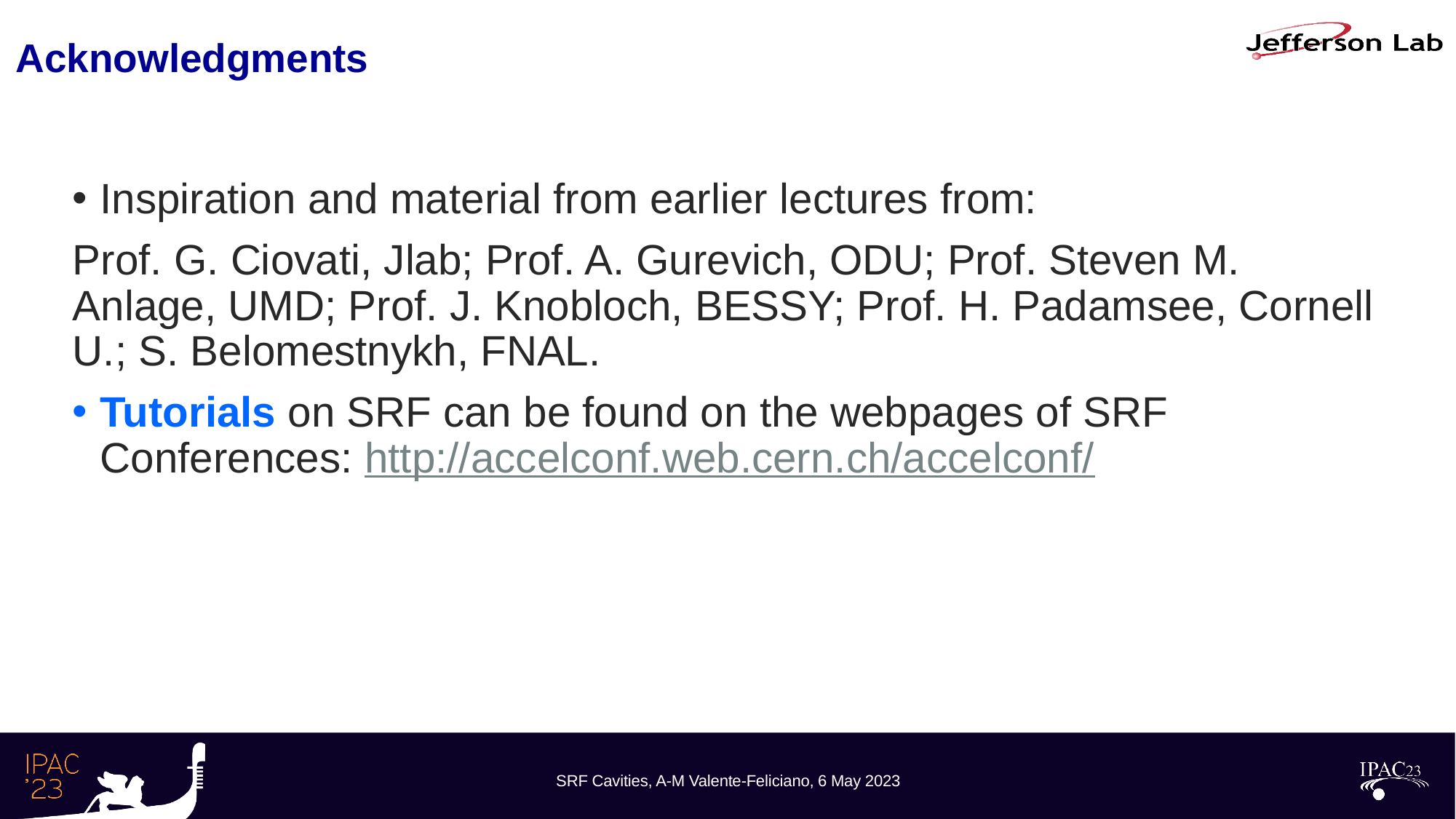

# Acknowledgments
Inspiration and material from earlier lectures from:
Prof. G. Ciovati, Jlab; Prof. A. Gurevich, ODU; Prof. Steven M. Anlage, UMD; Prof. J. Knobloch, BESSY; Prof. H. Padamsee, Cornell U.; S. Belomestnykh, FNAL.
Tutorials on SRF can be found on the webpages of SRF Conferences: http://accelconf.web.cern.ch/accelconf/

SRF Cavities, A-M Valente-Feliciano, 6 May 2023